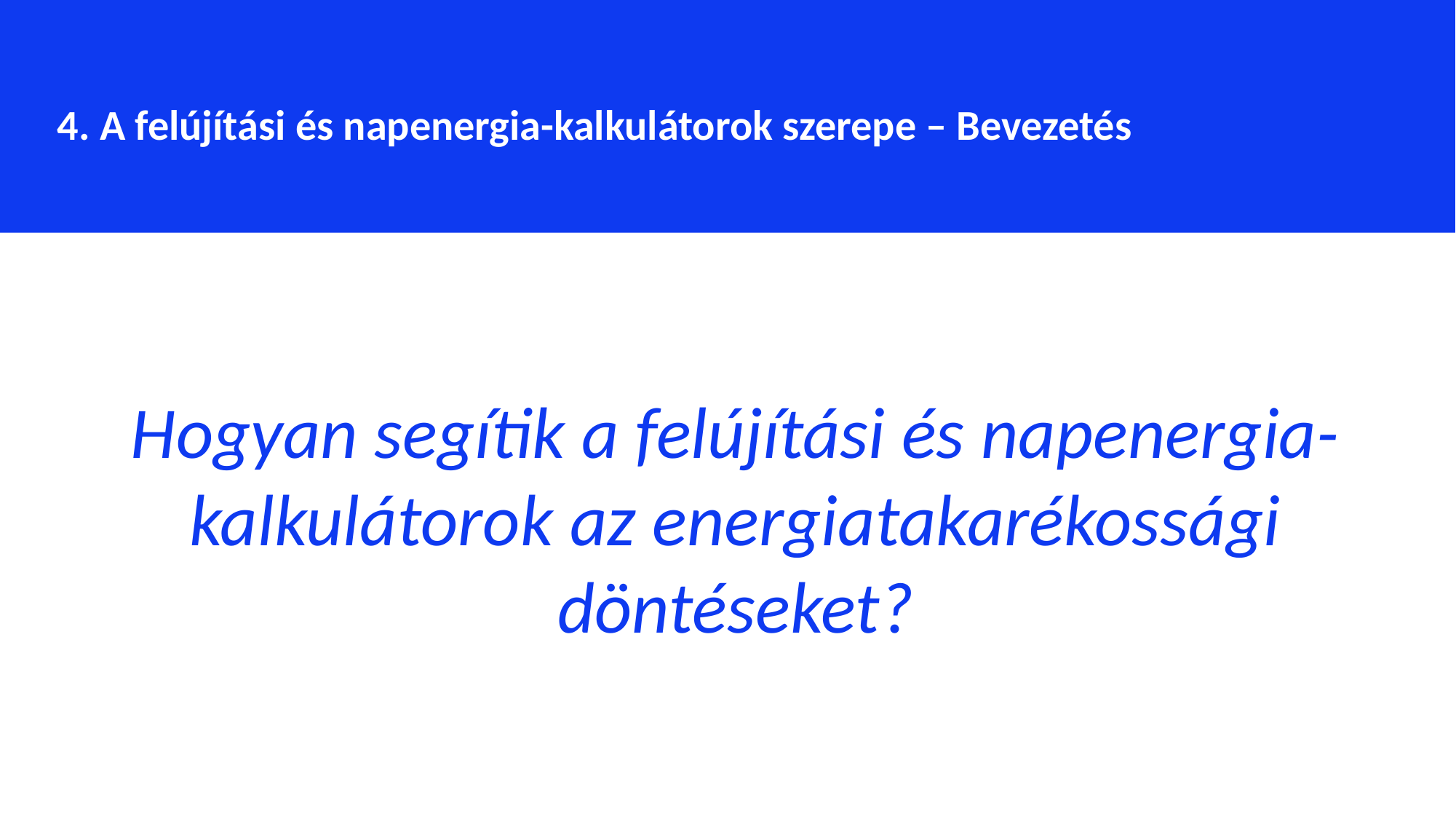

4. A felújítási és napenergia-kalkulátorok szerepe – Bevezetés

Hogyan segítik a felújítási és napenergia-kalkulátorok az energiatakarékossági döntéseket?